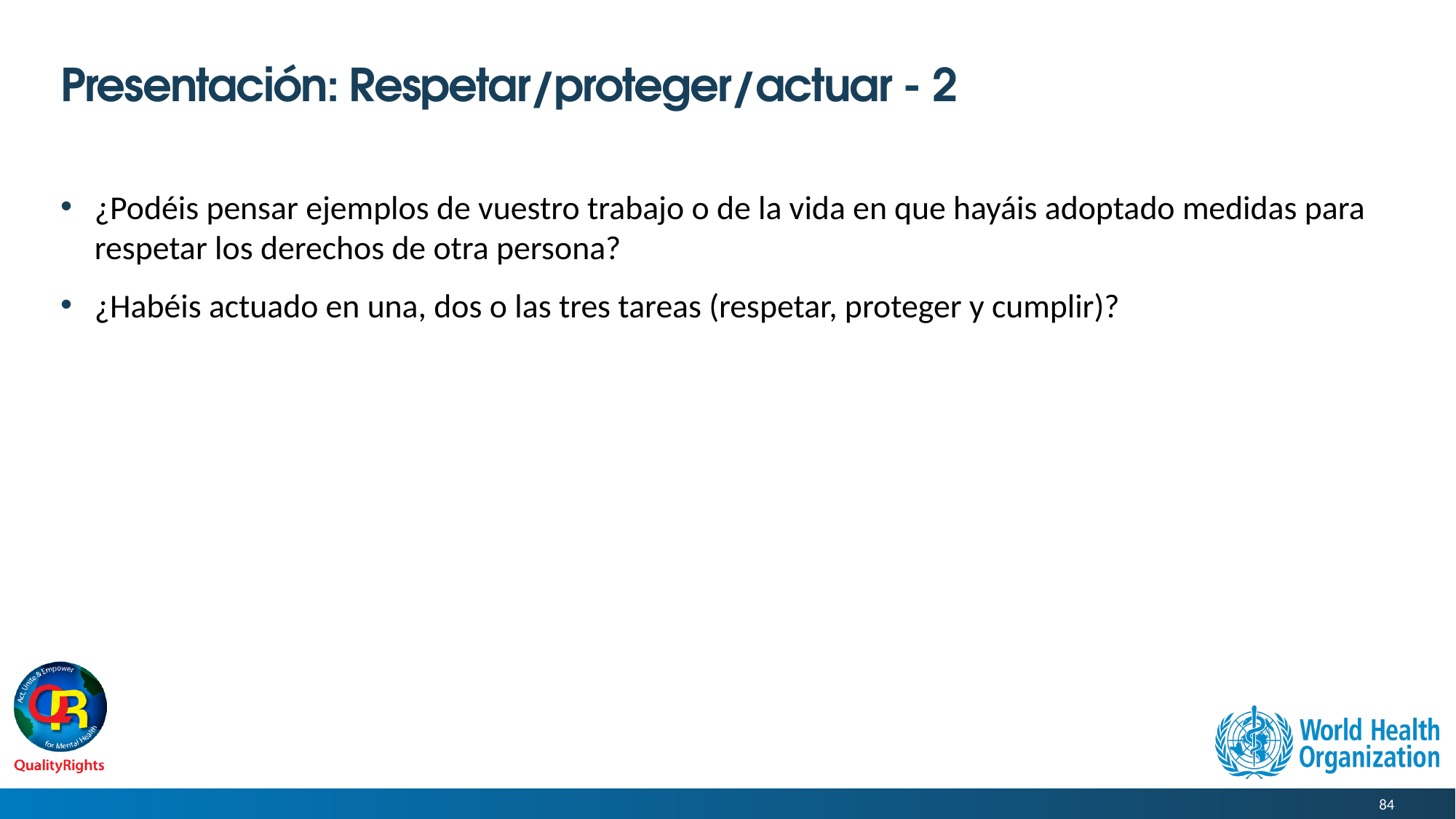

# Presentación: Respetar/proteger/actuar - 2
¿Podéis pensar ejemplos de vuestro trabajo o de la vida en que hayáis adoptado medidas para respetar los derechos de otra persona?
¿Habéis actuado en una, dos o las tres tareas (respetar, proteger y cumplir)?

84